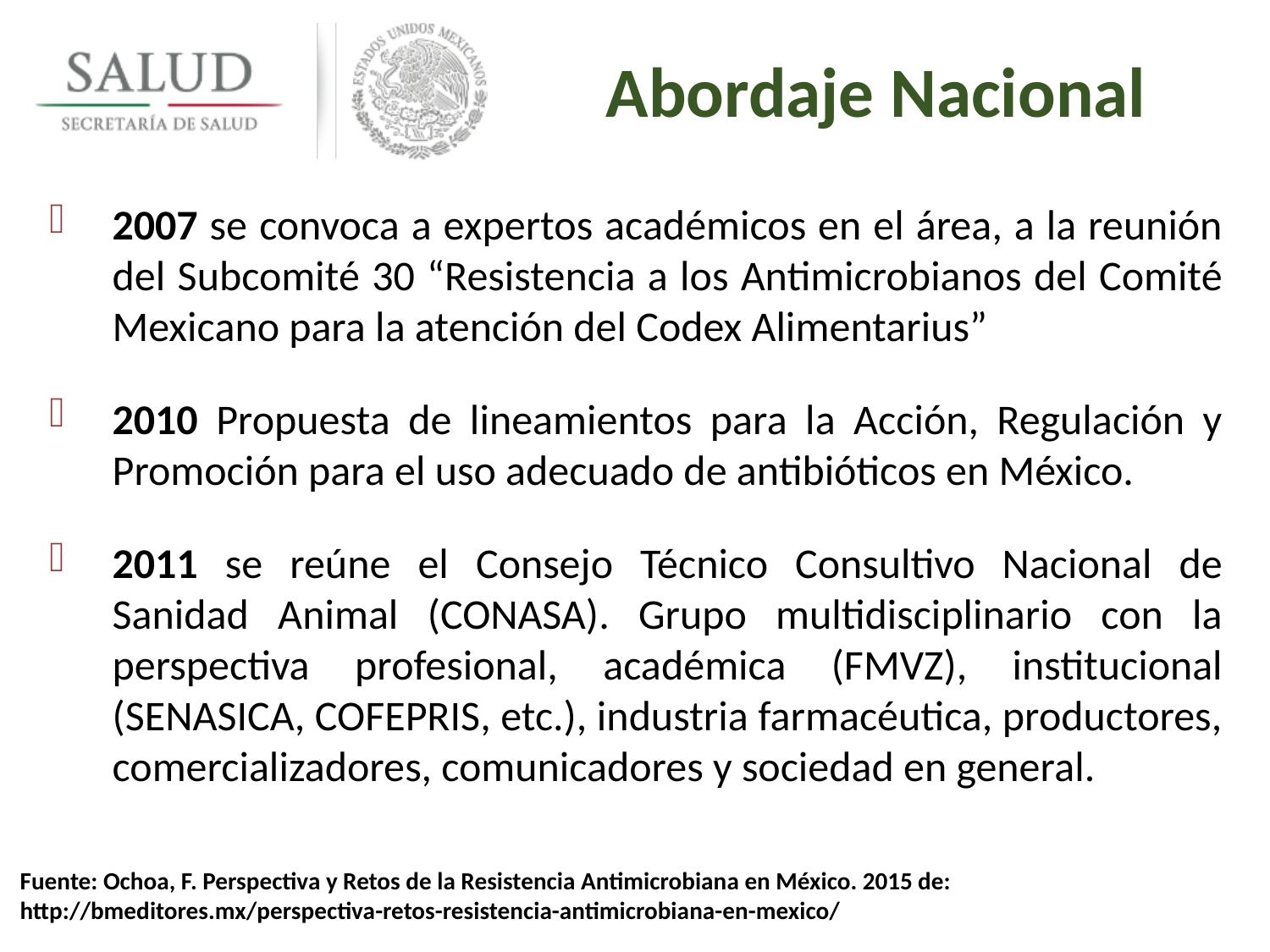

# Abordaje Nacional
2007 se convoca a expertos académicos en el área, a la reunión del Subcomité 30 “Resistencia a los Antimicrobianos del Comité Mexicano para la atención del Codex Alimentarius”
2010 Propuesta de lineamientos para la Acción, Regulación y Promoción para el uso adecuado de antibióticos en México.
2011 se reúne el Consejo Técnico Consultivo Nacional de Sanidad Animal (CONASA). Grupo multidisciplinario con la perspectiva profesional, académica (FMVZ), institucional (SENASICA, COFEPRIS, etc.), industria farmacéutica, productores, comercializadores, comunicadores y sociedad en general.
Fuente: Ochoa, F. Perspectiva y Retos de la Resistencia Antimicrobiana en México. 2015 de: http://bmeditores.mx/perspectiva-retos-resistencia-antimicrobiana-en-mexico/